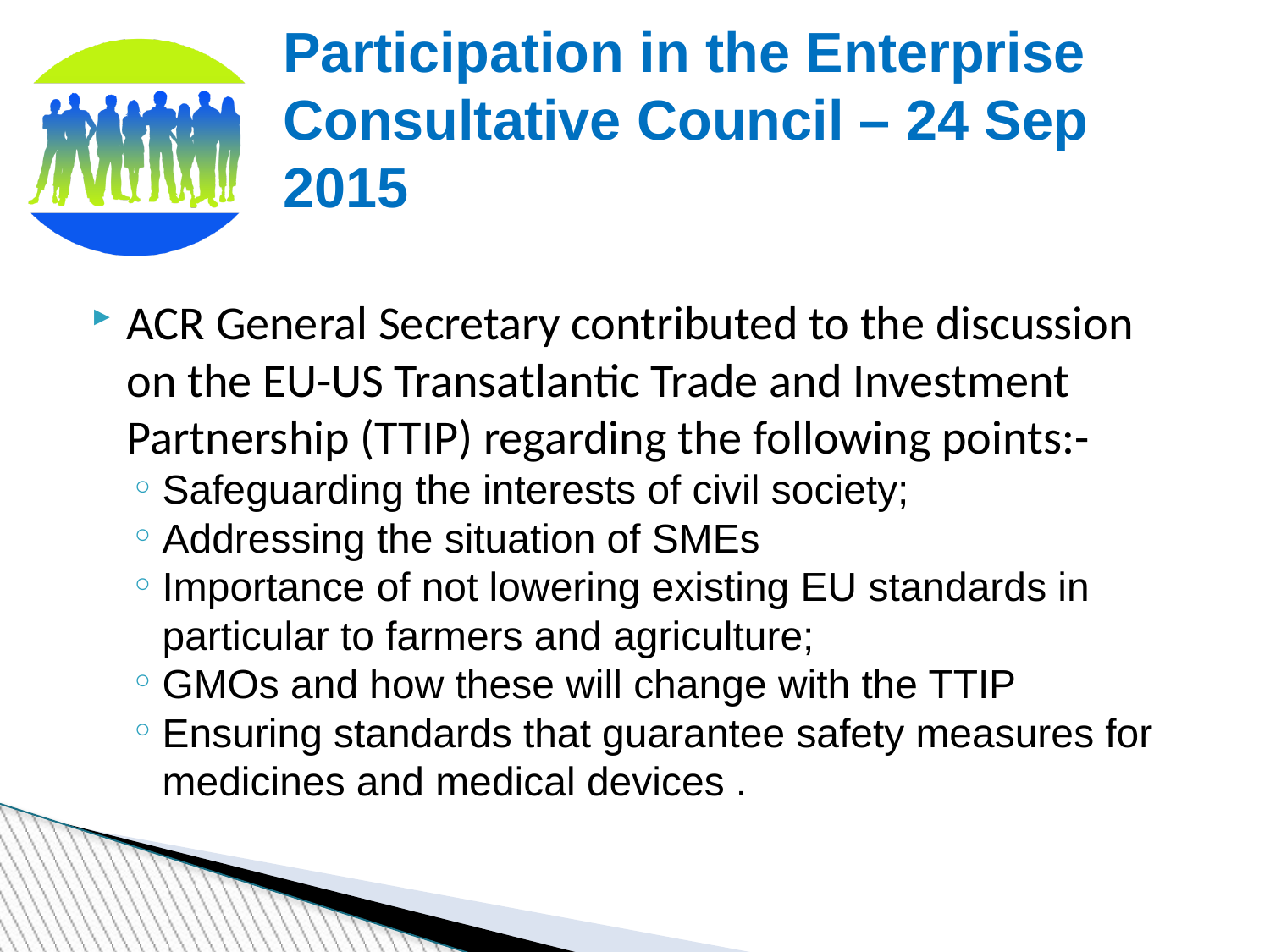

Participation in the Enterprise Consultative Council – 24 Sep 2015
ACR General Secretary contributed to the discussion on the EU-US Transatlantic Trade and Investment Partnership (TTIP) regarding the following points:-
Safeguarding the interests of civil society;
Addressing the situation of SMEs
Importance of not lowering existing EU standards in particular to farmers and agriculture;
GMOs and how these will change with the TTIP
Ensuring standards that guarantee safety measures for medicines and medical devices .